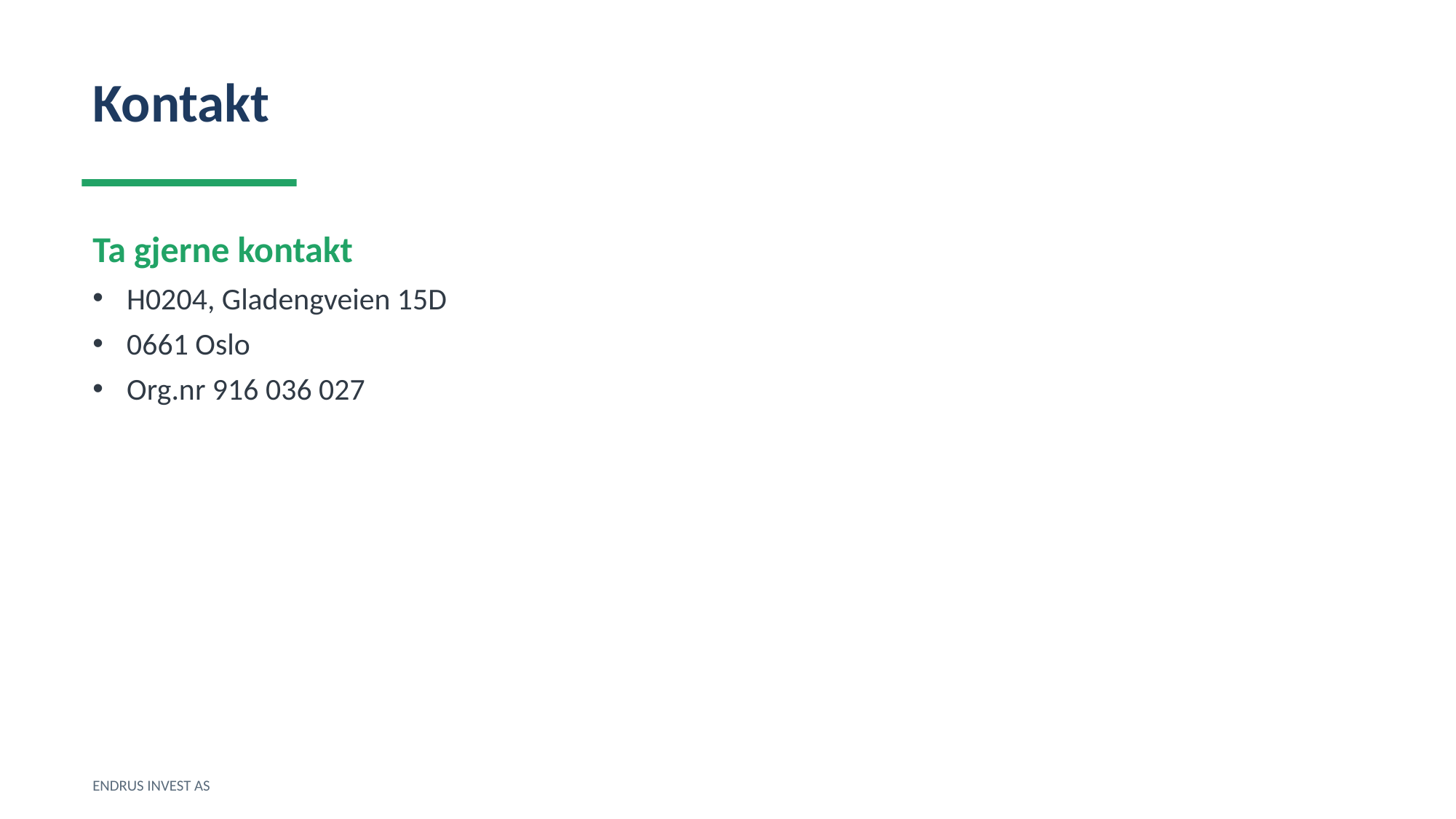

Kontakt

Ta gjerne kontakt
H0204, Gladengveien 15D
0661 Oslo
Org.nr 916 036 027
ENDRUS INVEST AS